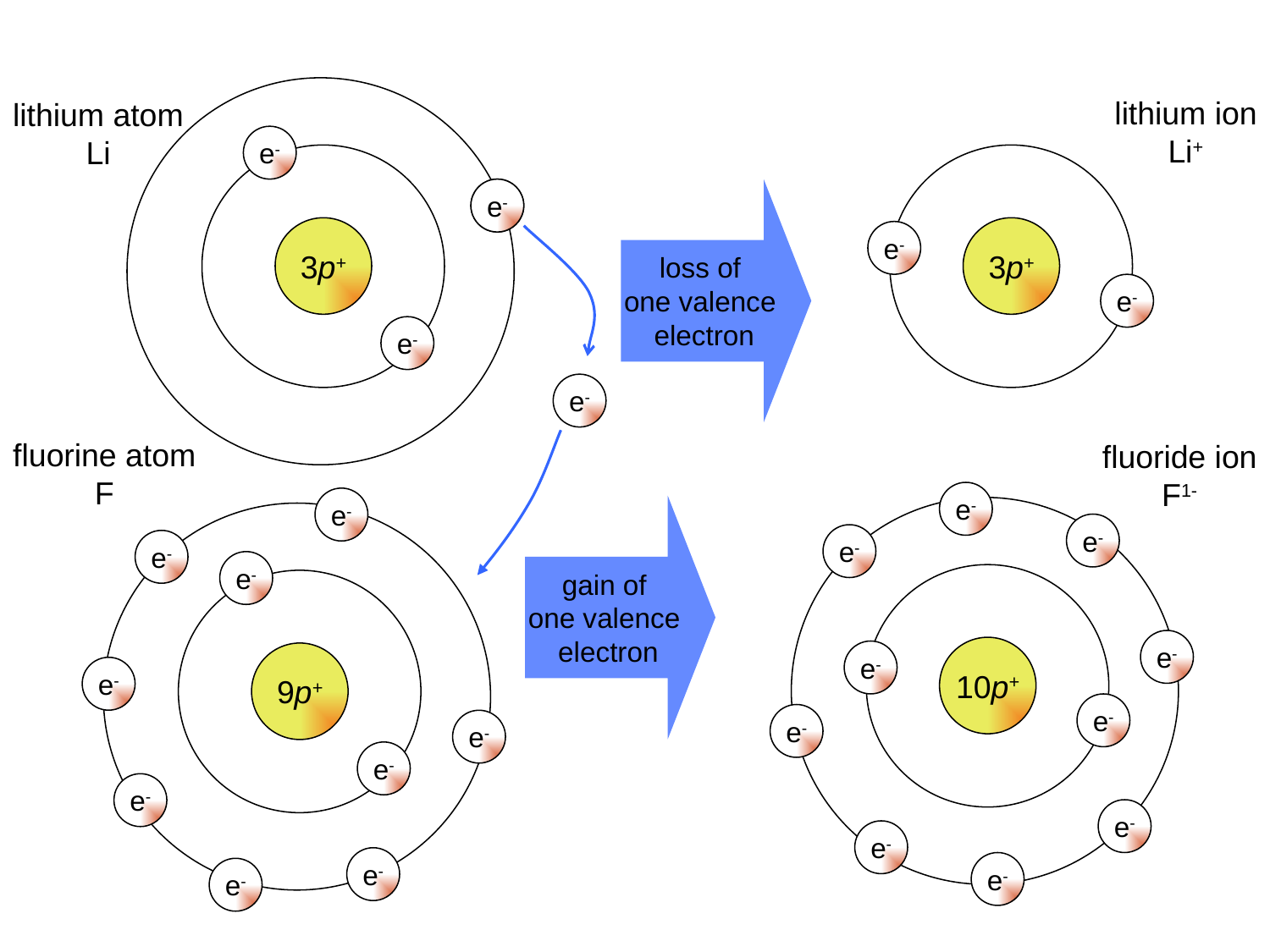

lithium ion
Li+

3p+
e-
e-
lithium atom
Li
e-

e-
e-
loss of
one valence
electron
3p+

e-
e-
fluorine atom
F

fluoride ion
F1-
e-

e-
e-

e-
10p+
e-
e-
e-
e-
e-
e-
e-
gain of
one valence
electron

e-
e-

9p+
e-
e-
e-
e-
e-
e-